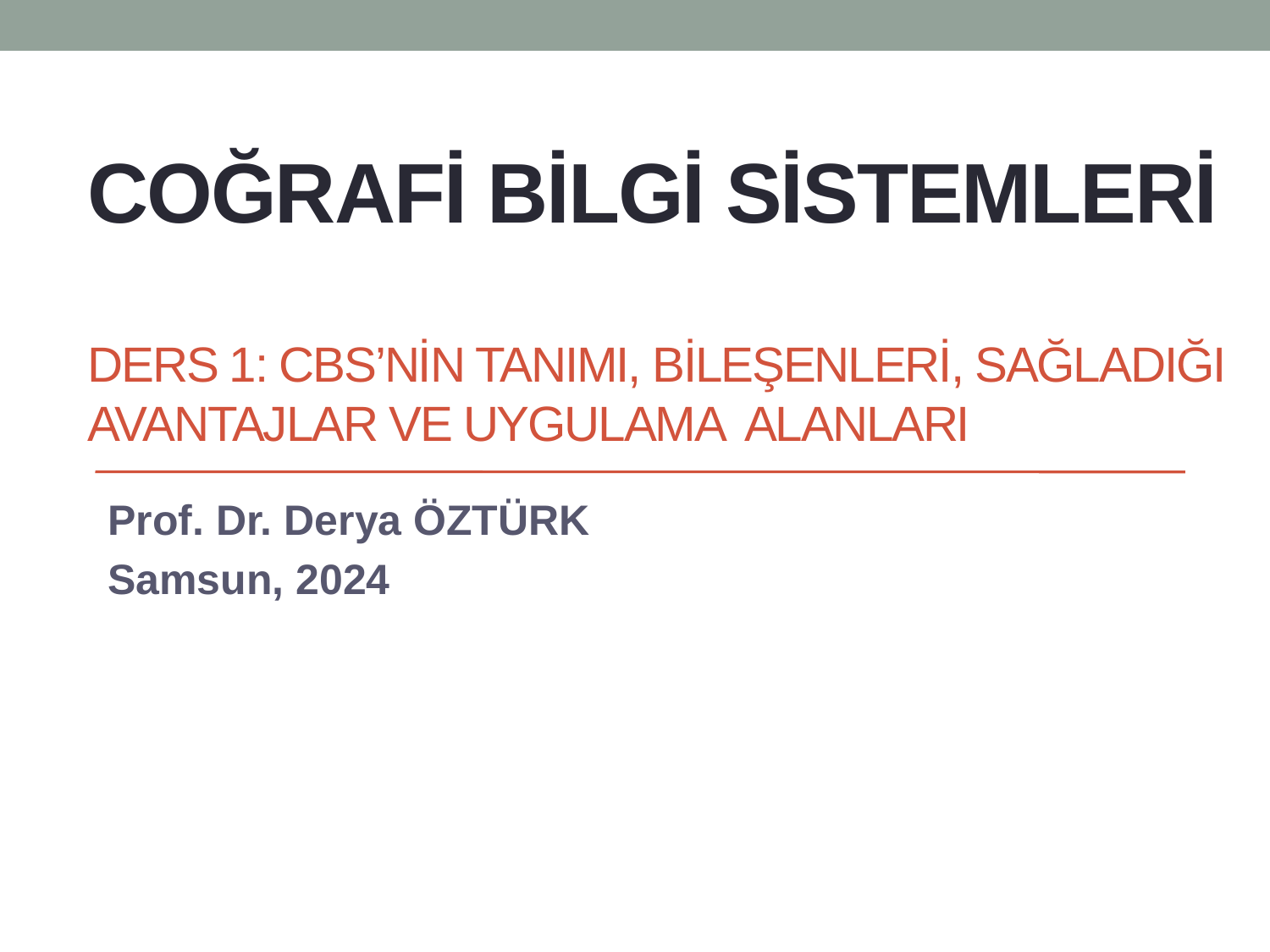

# Coğrafİ BİlGİ SİSTEMLERİ DERS 1: CBS’nİn TanIMI, Bİleşenlerİ, SağladIğI Avantajlar ve Uygulama  AlanlarI
Prof. Dr. Derya ÖZTÜRK
Samsun, 2024